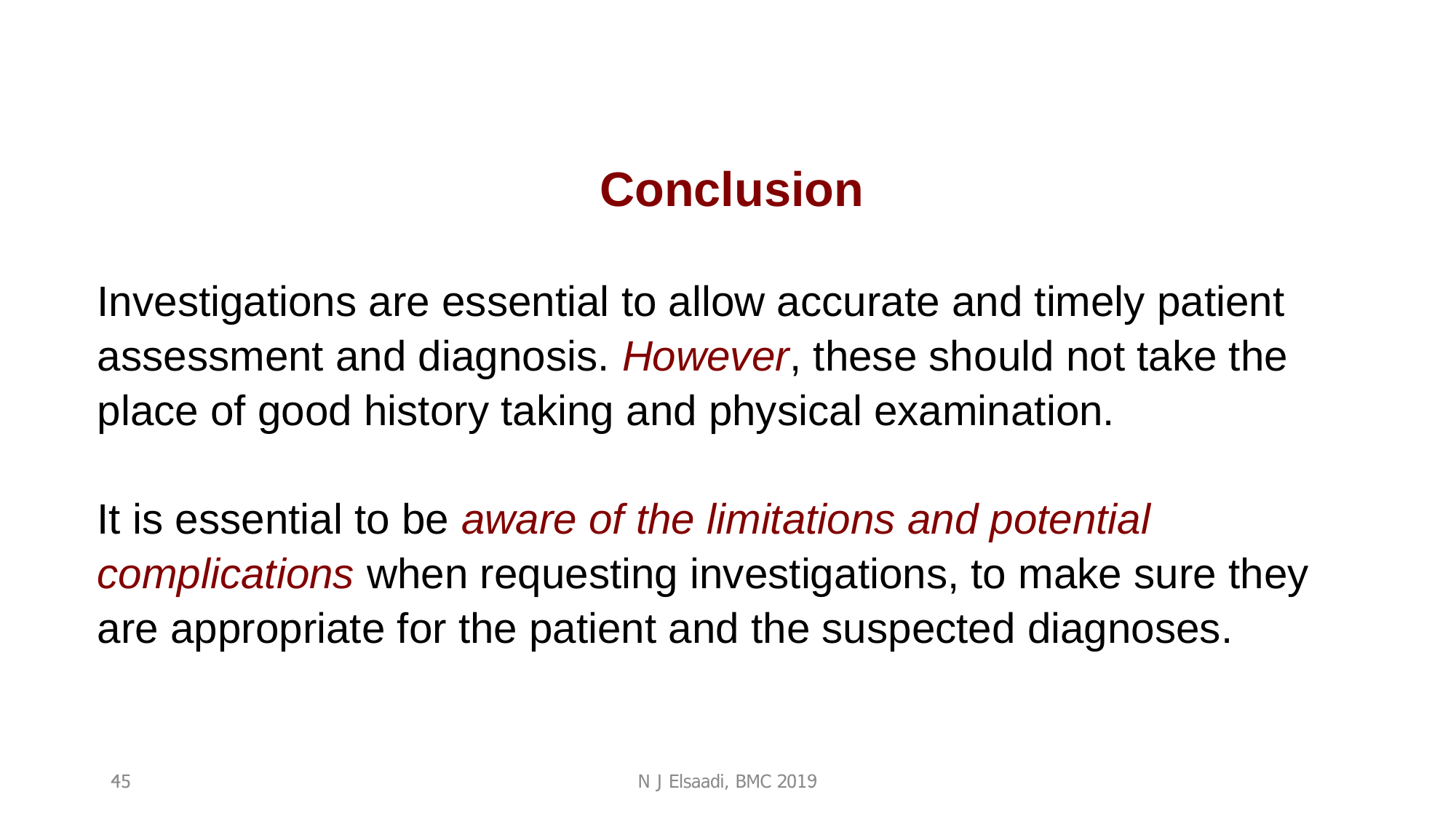

Conclusion

Investigations are essential to allow accurate and timely patient assessment and diagnosis. However, these should not take the place of good history taking and physical examination.

It is essential to be aware of the limitations and potential complications when requesting investigations, to make sure they are appropriate for the patient and the suspected diagnoses.
45
N J Elsaadi, BMC 2019